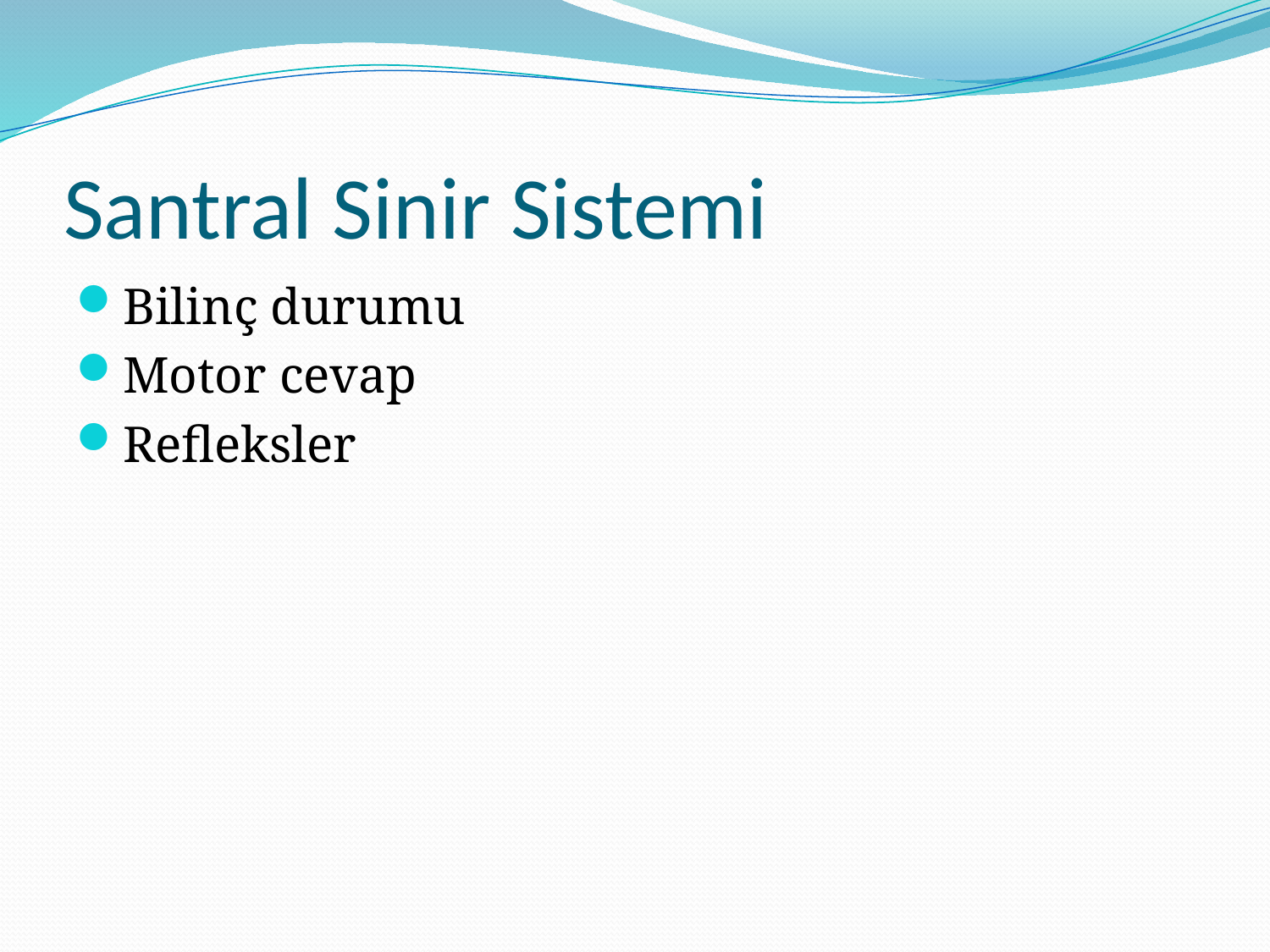

# Santral Sinir Sistemi
Bilinç durumu
Motor cevap
Refleksler